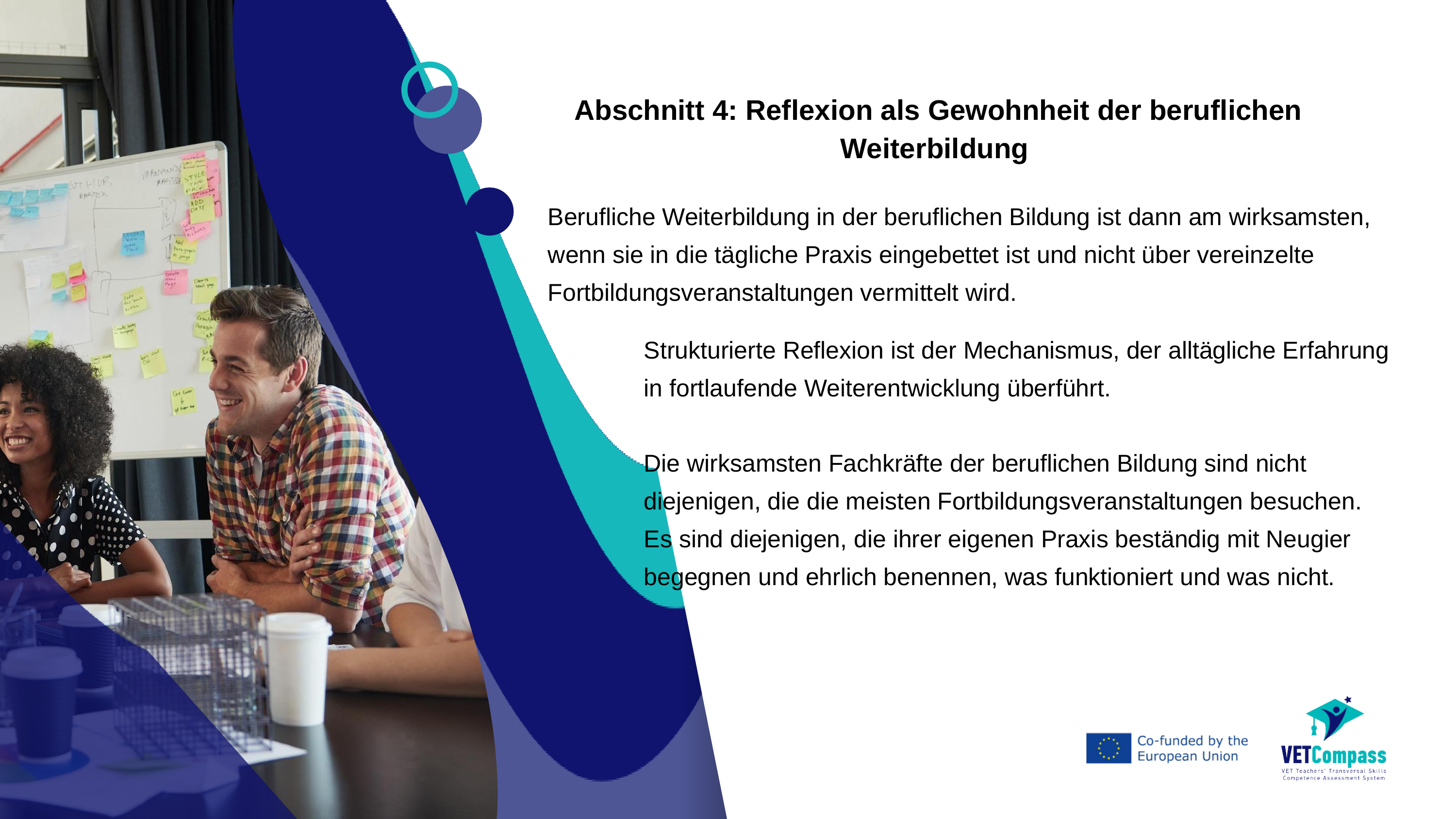

Abschnitt 4: Reflexion als Gewohnheit der beruflichen Weiterbildung

Berufliche Weiterbildung in der beruflichen Bildung ist dann am wirksamsten, wenn sie in die tägliche Praxis eingebettet ist und nicht über vereinzelte Fortbildungsveranstaltungen vermittelt wird.
Strukturierte Reflexion ist der Mechanismus, der alltägliche Erfahrung in fortlaufende Weiterentwicklung überführt.

Die wirksamsten Fachkräfte der beruflichen Bildung sind nicht diejenigen, die die meisten Fortbildungsveranstaltungen besuchen. Es sind diejenigen, die ihrer eigenen Praxis beständig mit Neugier begegnen und ehrlich benennen, was funktioniert und was nicht.